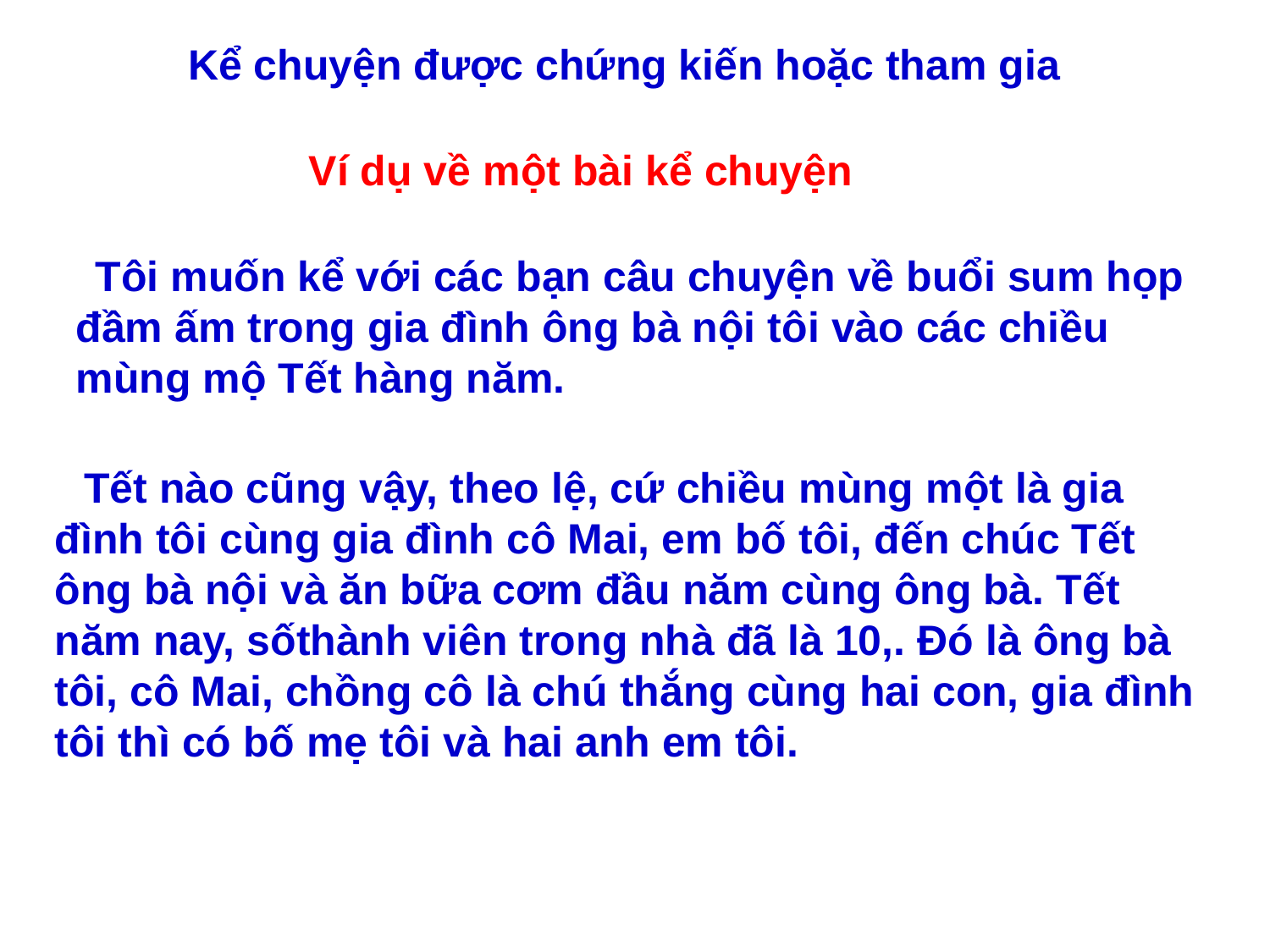

Kể chuyện được chứng kiến hoặc tham gia

Ví dụ về một bài kể chuyện
  Tôi muốn kể với các bạn câu chuyện về buổi sum họp đầm ấm trong gia đình ông bà nội tôi vào các chiều mùng mộ Tết hàng năm.
   Tết nào cũng vậy, theo lệ, cứ chiều mùng một là gia đình tôi cùng gia đình cô Mai, em bố tôi, đến chúc Tết ông bà nội và ăn bữa cơm đầu năm cùng ông bà. Tết năm nay, sốthành viên trong nhà đã là 10,. Đó là ông bà tôi, cô Mai, chồng cô là chú thắng cùng hai con, gia đình tôi thì có bố mẹ tôi và hai anh em tôi.